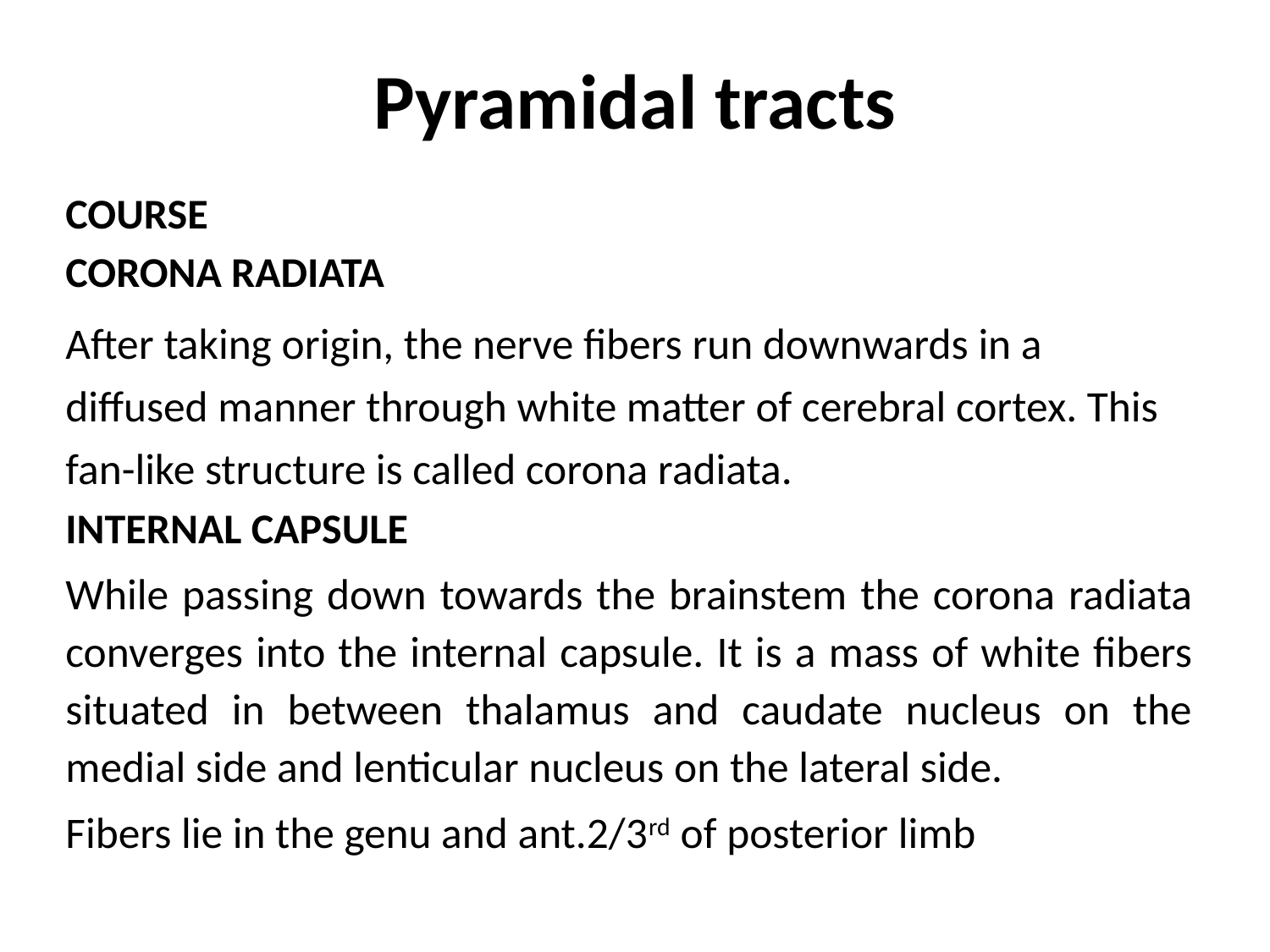

# Pyramidal tracts
COURSE
CORONA RADIATA
After taking origin, the nerve fibers run downwards in a diffused manner through white matter of cerebral cortex. This fan-like structure is called corona radiata.
INTERNAL CAPSULE
While passing down towards the brainstem the corona radiata converges into the internal capsule. It is a mass of white fibers situated in between thalamus and caudate nucleus on the medial side and lenticular nucleus on the lateral side.
Fibers lie in the genu and ant.2/3rd of posterior limb